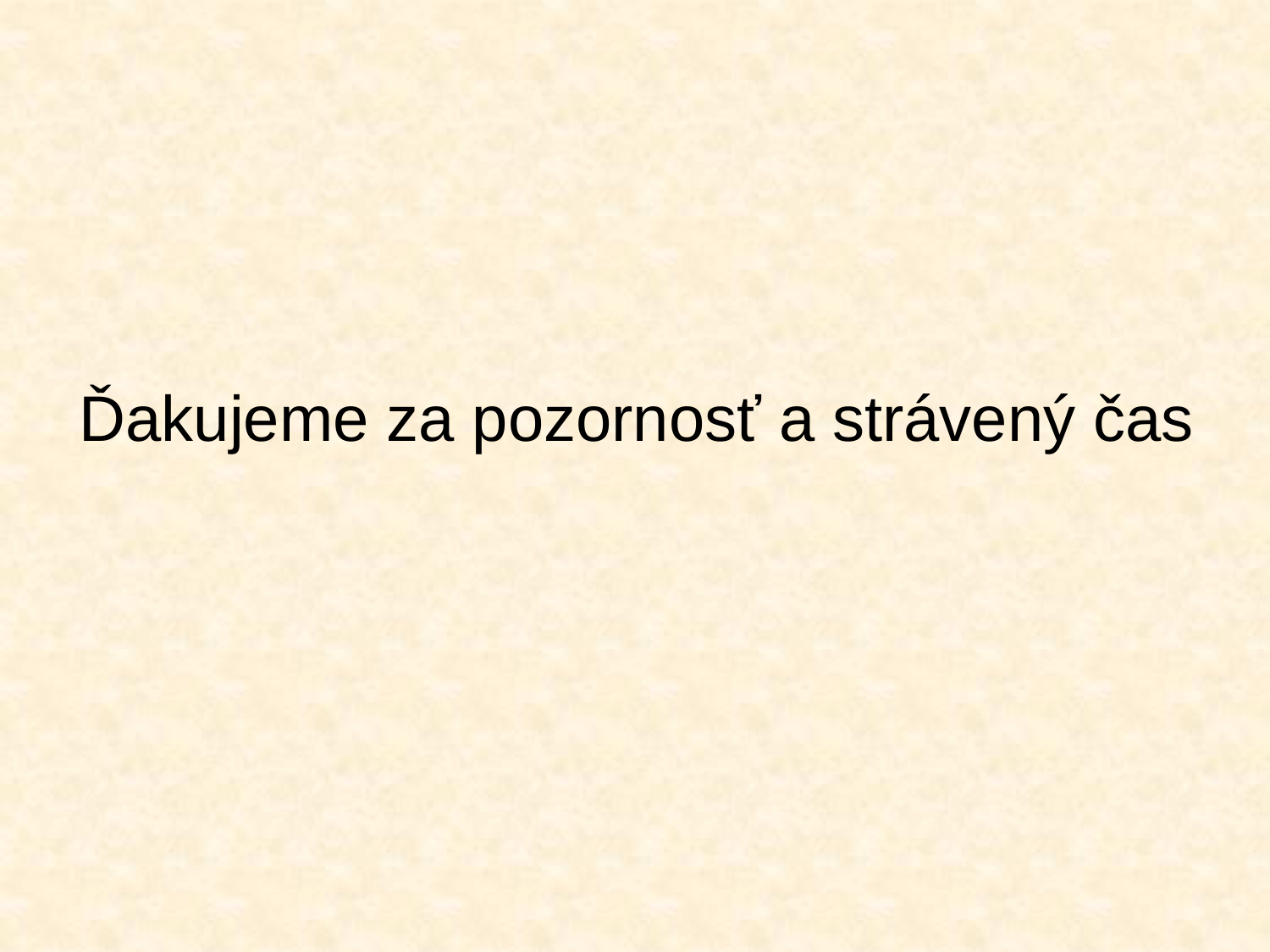

# Ďakujeme za pozornosť a strávený čas